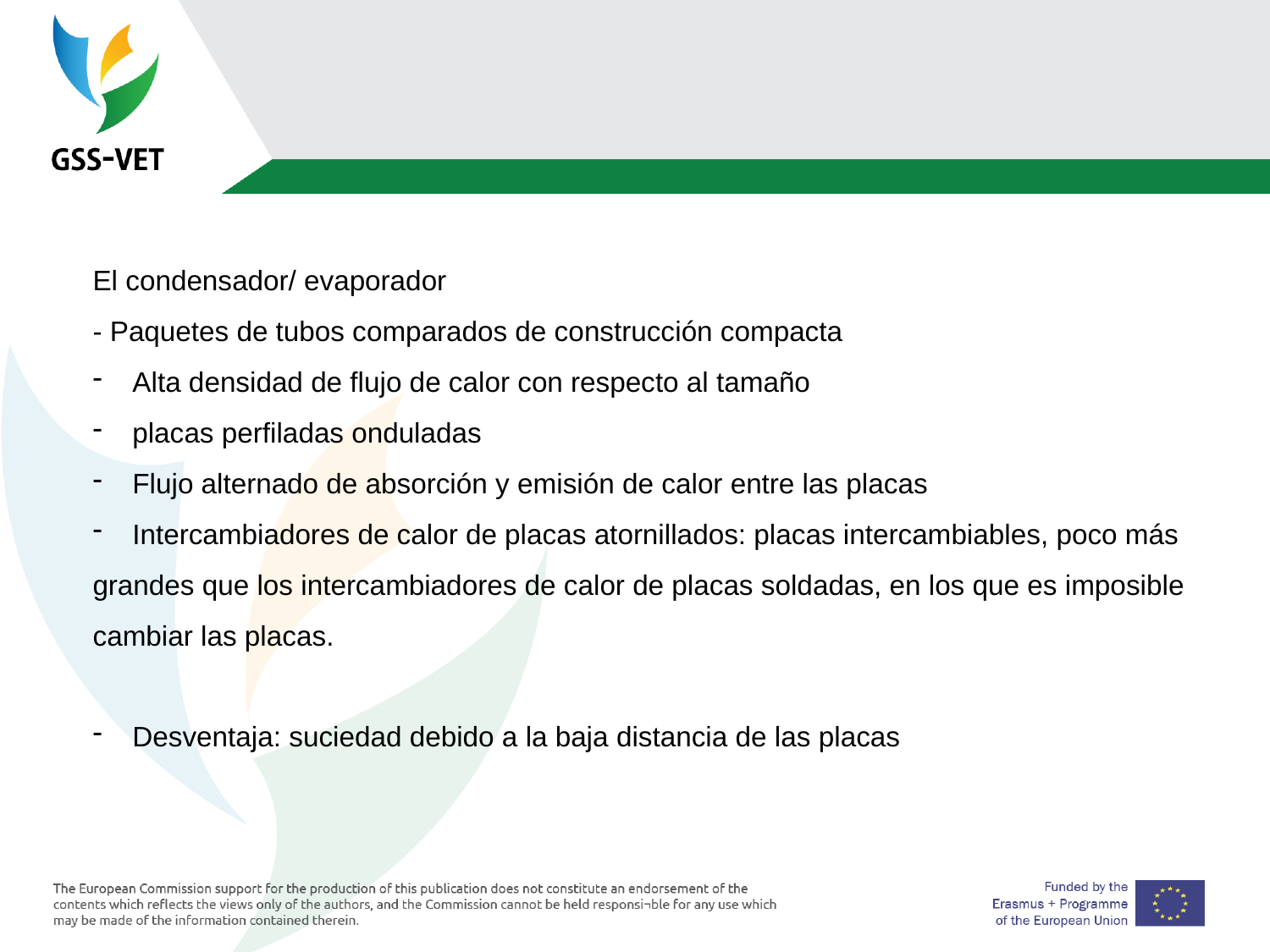

38

El condensador/ evaporador
- Paquetes de tubos comparados de construcción compacta
Alta densidad de flujo de calor con respecto al tamaño
placas perfiladas onduladas
Flujo alternado de absorción y emisión de calor entre las placas
Intercambiadores de calor de placas atornillados: placas intercambiables, poco más
grandes que los intercambiadores de calor de placas soldadas, en los que es imposible
cambiar las placas.

Desventaja: suciedad debido a la baja distancia de las placas